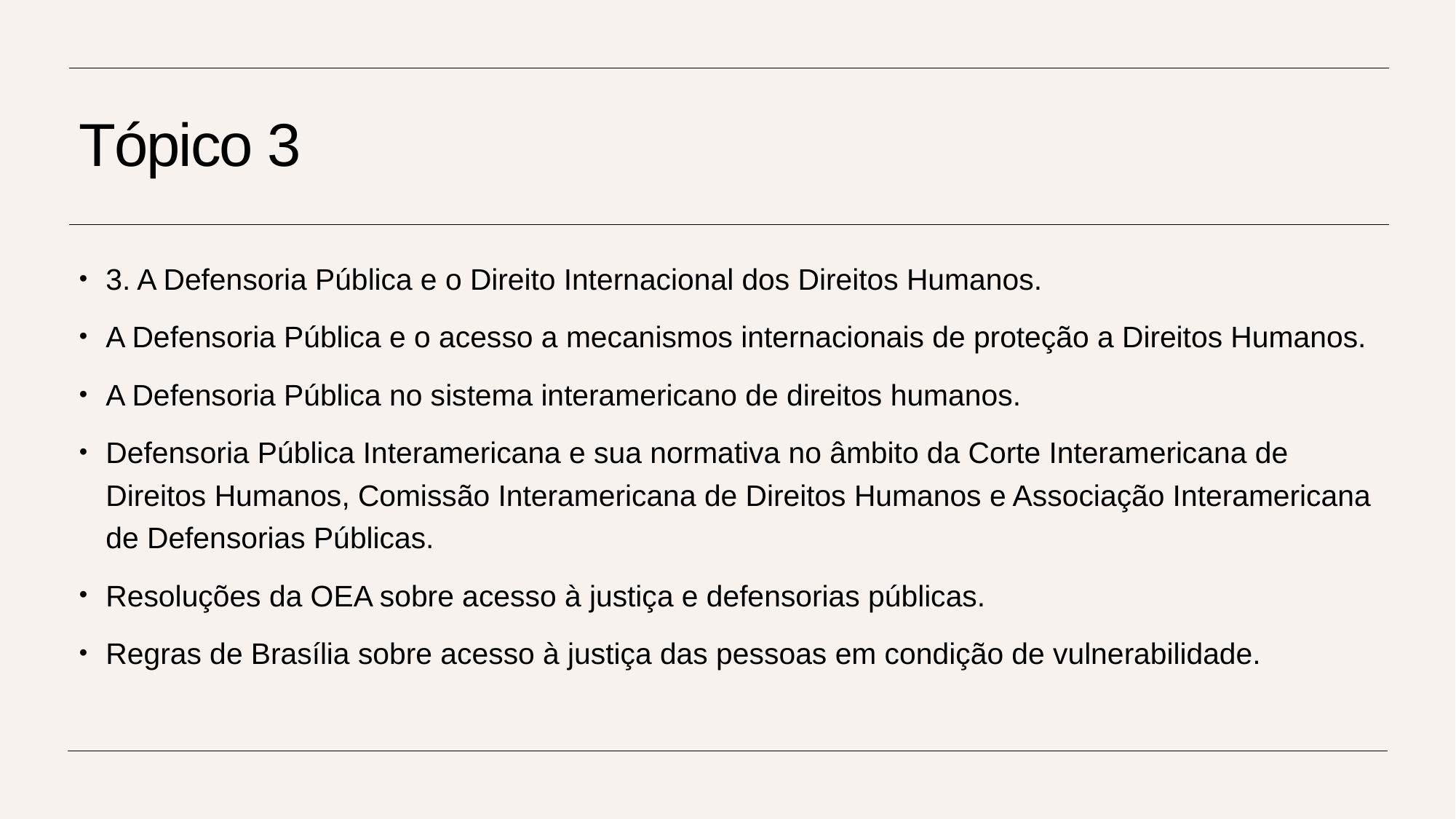

# Tópico 3
3. A Defensoria Pública e o Direito Internacional dos Direitos Humanos.
A Defensoria Pública e o acesso a mecanismos internacionais de proteção a Direitos Humanos.
A Defensoria Pública no sistema interamericano de direitos humanos.
Defensoria Pública Interamericana e sua normativa no âmbito da Corte Interamericana de Direitos Humanos, Comissão Interamericana de Direitos Humanos e Associação Interamericana de Defensorias Públicas.
Resoluções da OEA sobre acesso à justiça e defensorias públicas.
Regras de Brasília sobre acesso à justiça das pessoas em condição de vulnerabilidade.